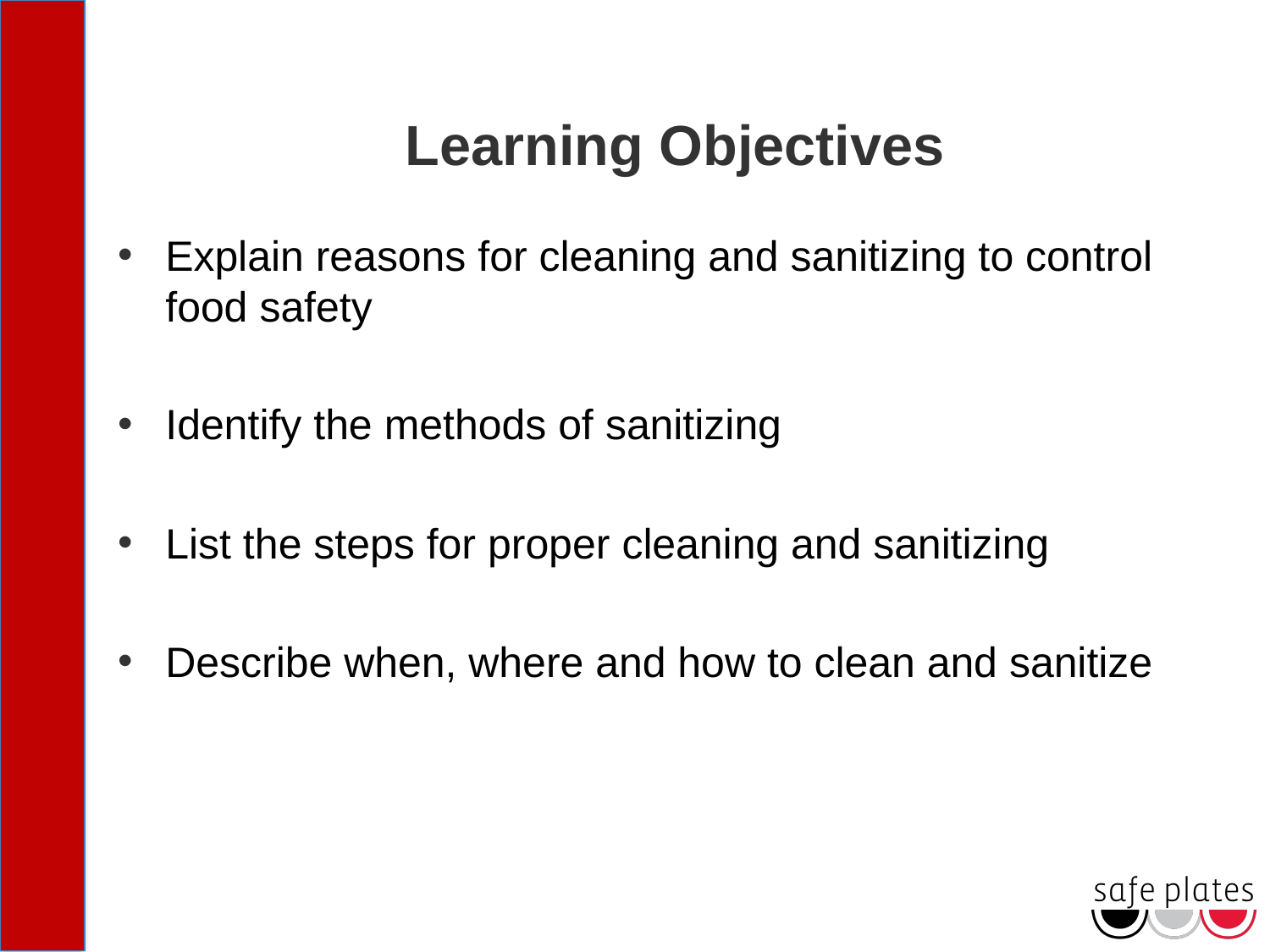

# Learning Objectives
Explain reasons for cleaning and sanitizing to control food safety

Identify the methods of sanitizing

List the steps for proper cleaning and sanitizing

Describe when, where and how to clean and sanitize